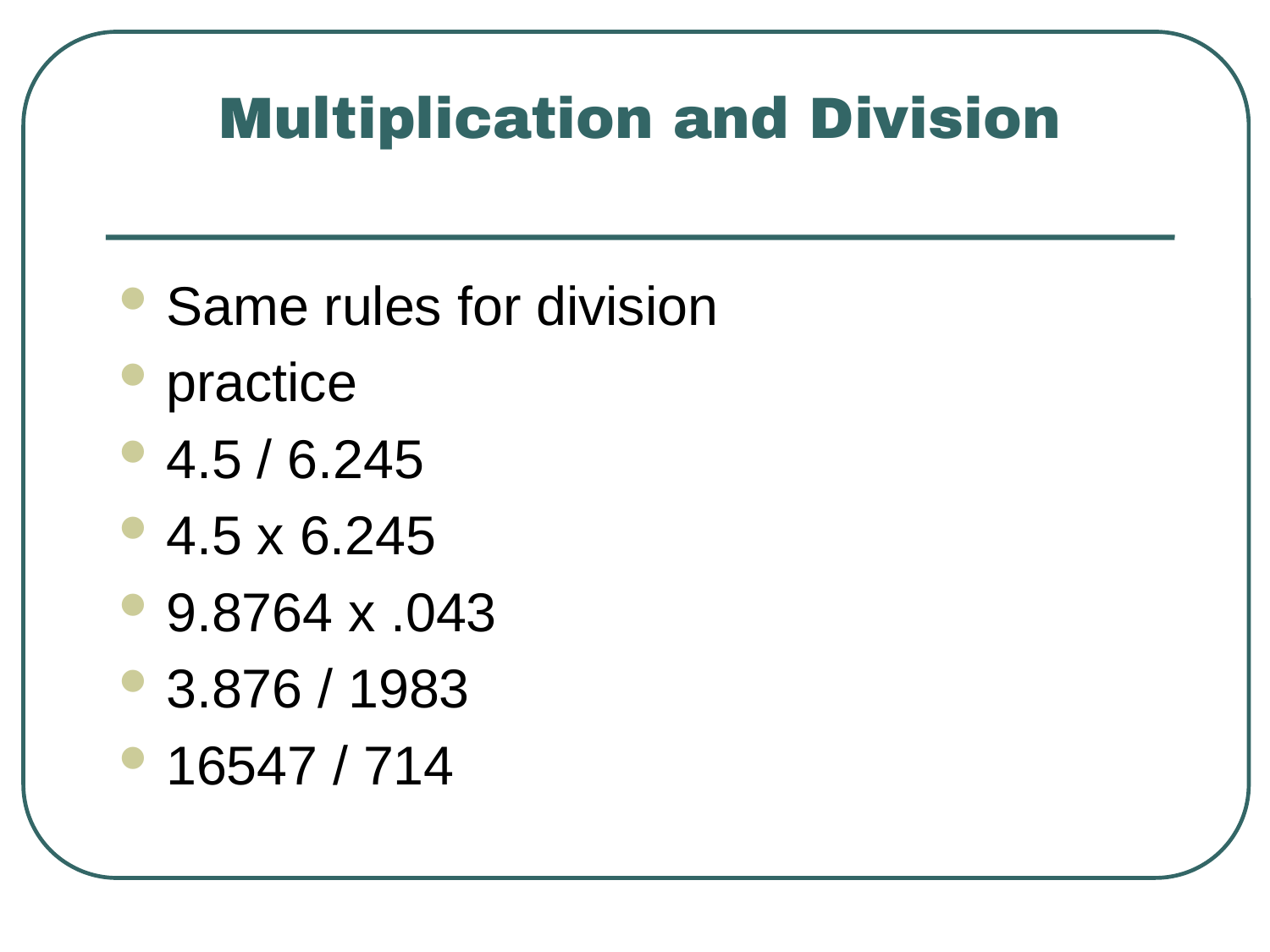

# Multiplication and Division
Same rules for division
practice
4.5 / 6.245
4.5 x 6.245
9.8764 x .043
3.876 / 1983
16547 / 714